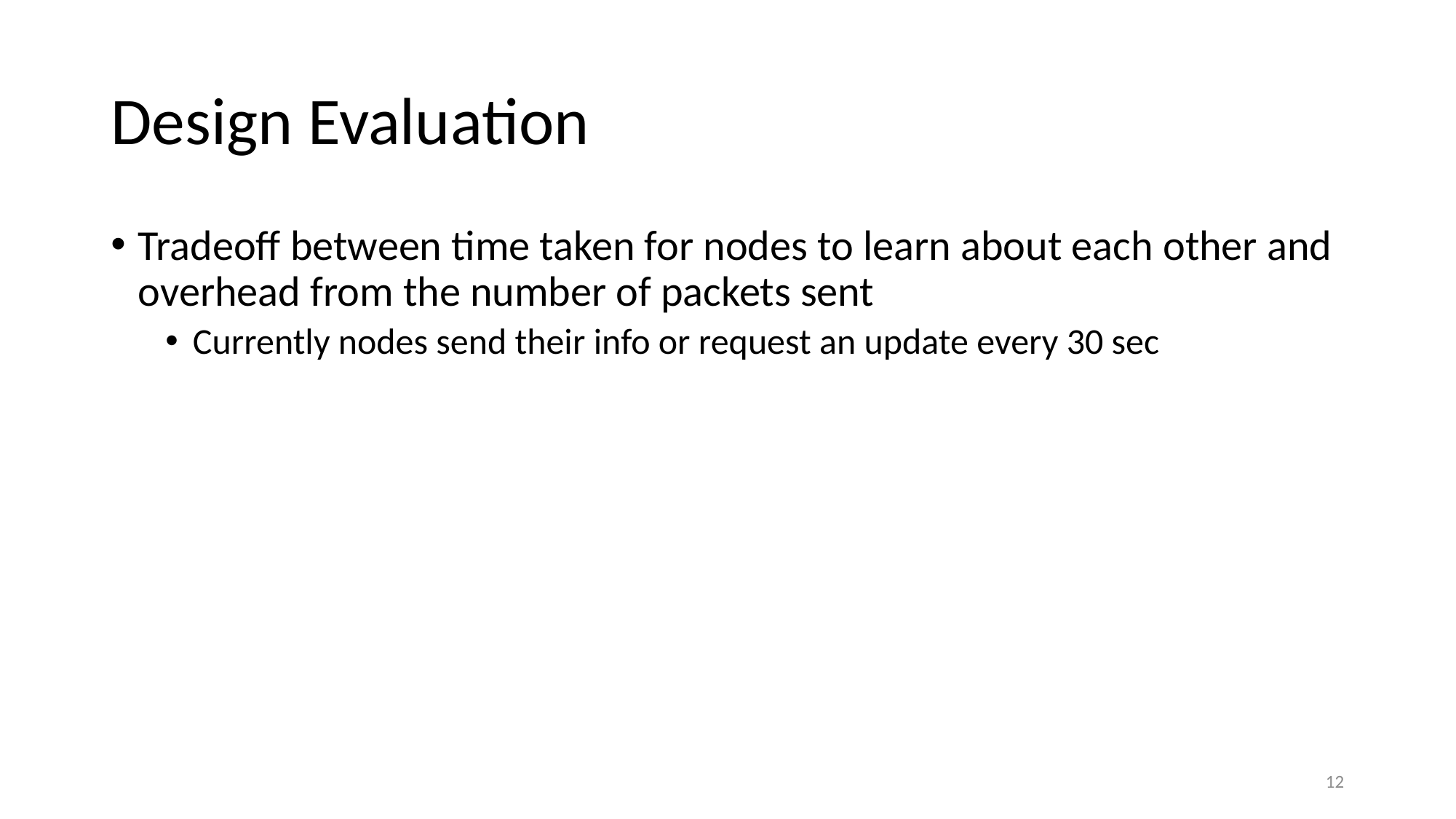

# Design Evaluation
Tradeoff between time taken for nodes to learn about each other and overhead from the number of packets sent
Currently nodes send their info or request an update every 30 sec

12